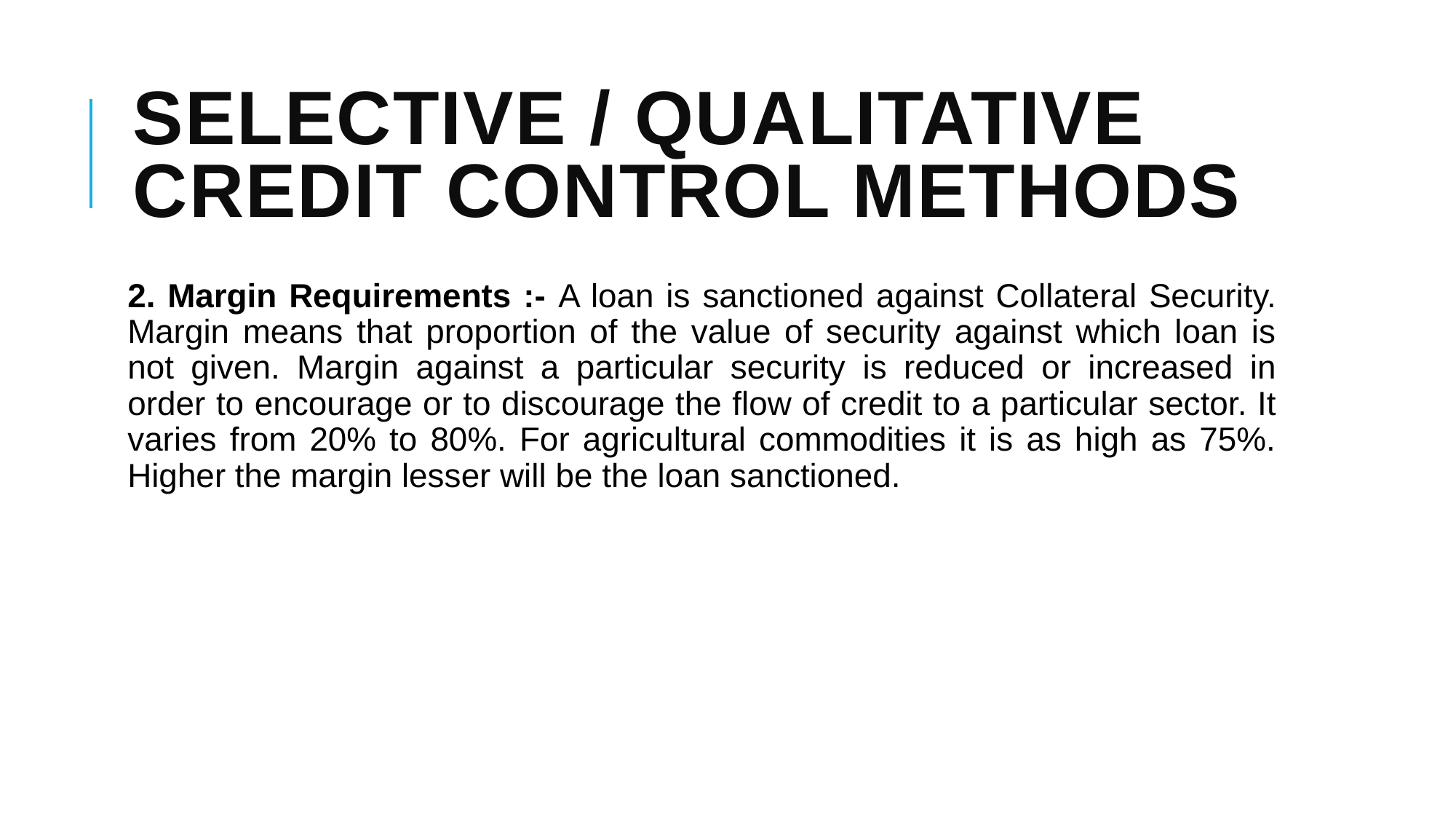

# SELECTIVE / QUALITATIVE CREDIT CONTROL METHODS
2. Margin Requirements :- A loan is sanctioned against Collateral Security. Margin means that proportion of the value of security against which loan is not given. Margin against a particular security is reduced or increased in order to encourage or to discourage the flow of credit to a particular sector. It varies from 20% to 80%. For agricultural commodities it is as high as 75%. Higher the margin lesser will be the loan sanctioned.